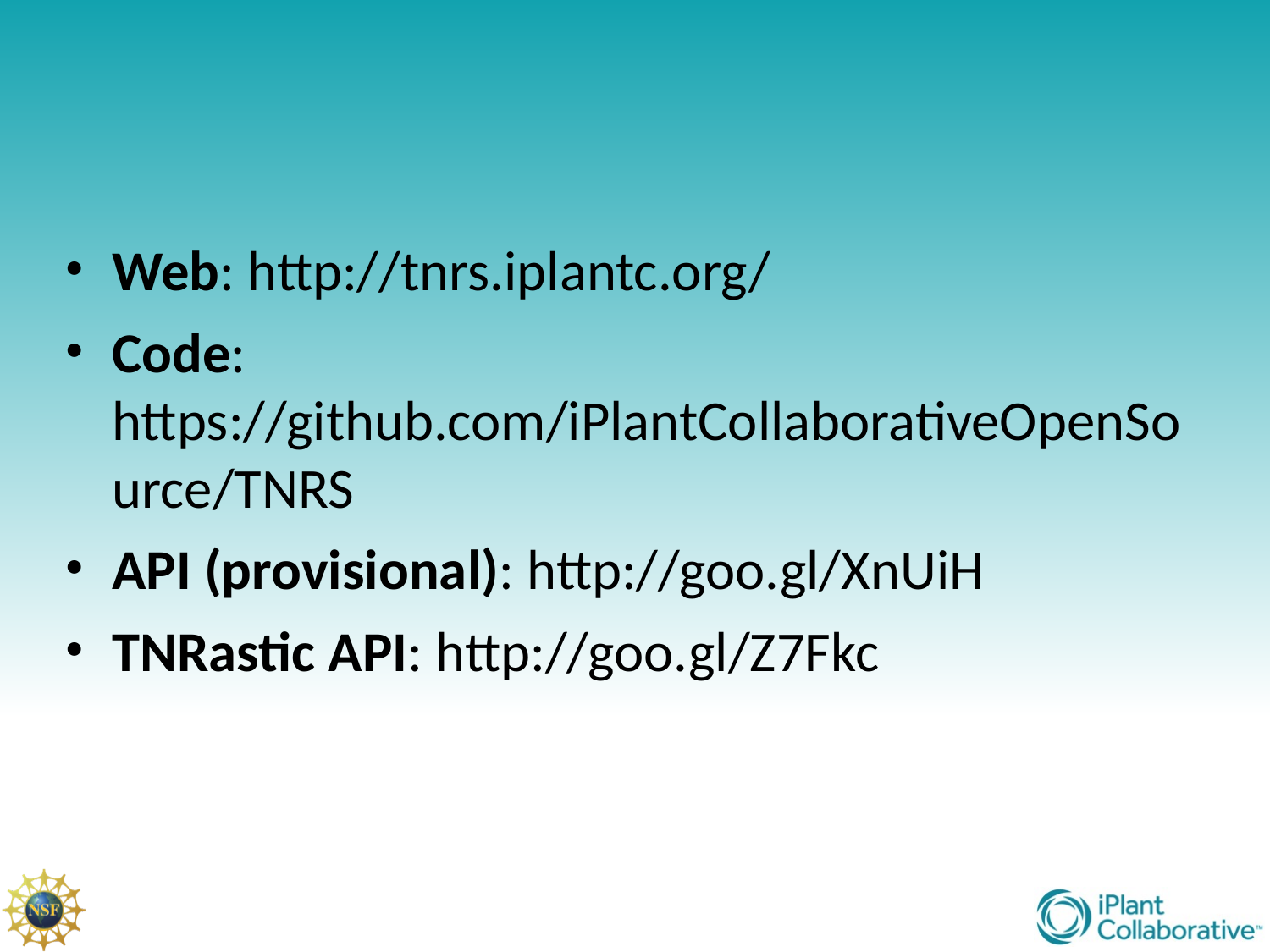

Web: http://tnrs.iplantc.org/
Code: https://github.com/iPlantCollaborativeOpenSource/TNRS
API (provisional): http://goo.gl/XnUiH
TNRastic API: http://goo.gl/Z7Fkc